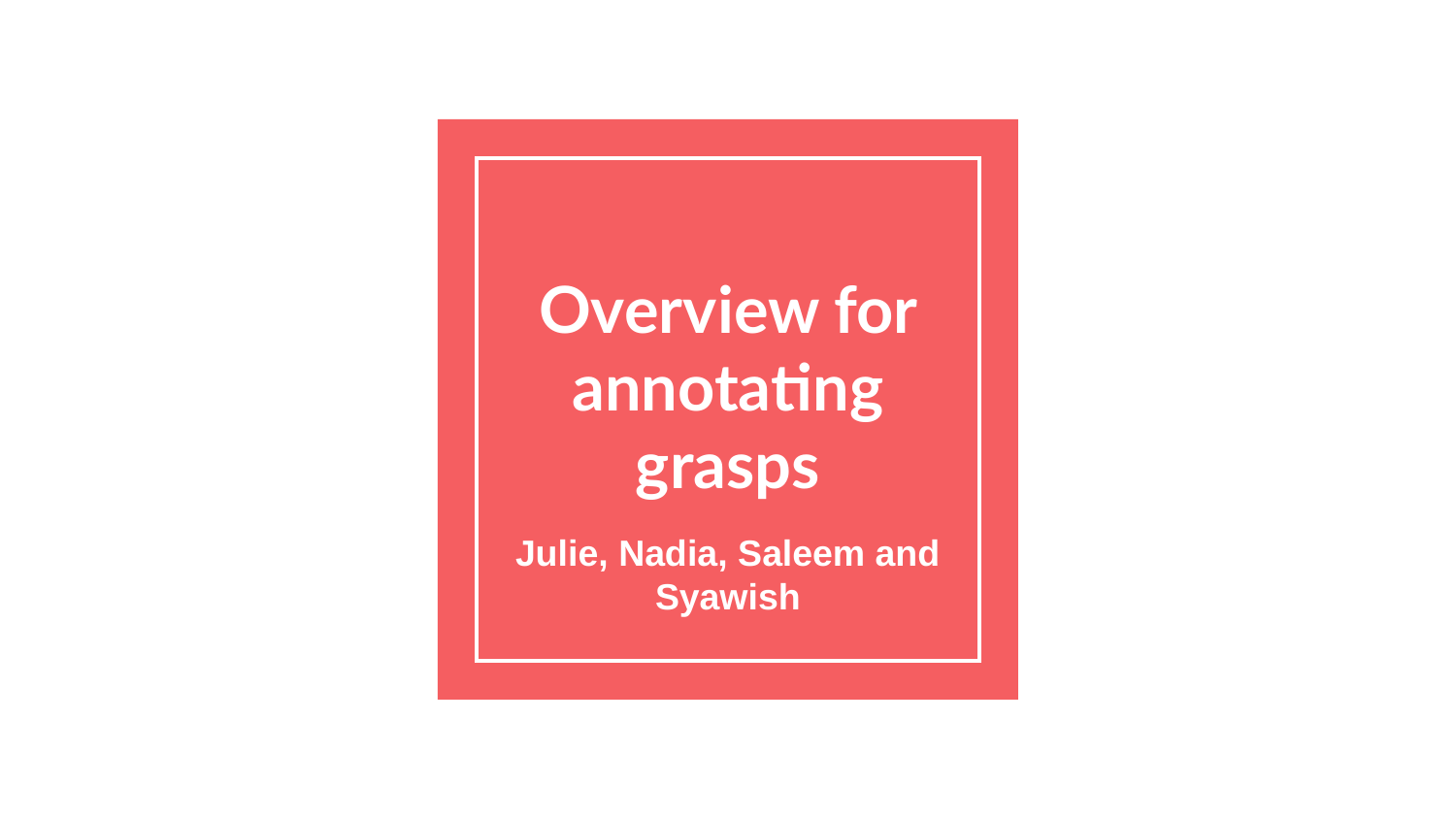

# Overview for annotating grasps
Julie, Nadia, Saleem and Syawish